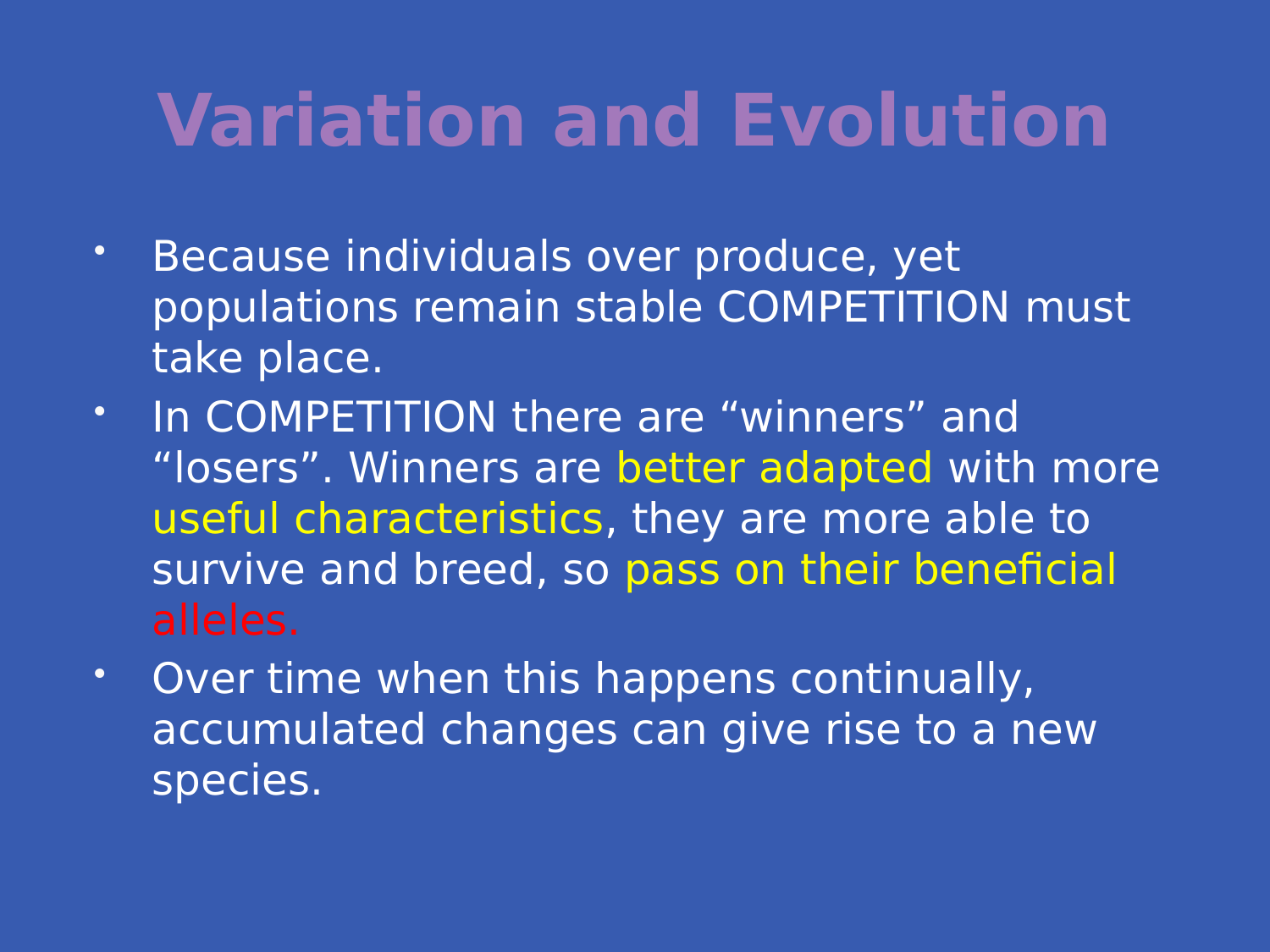

# Variation and Evolution
Because individuals over produce, yet populations remain stable COMPETITION must take place.
In COMPETITION there are “winners” and “losers”. Winners are better adapted with more useful characteristics, they are more able to survive and breed, so pass on their beneficial alleles.
Over time when this happens continually, accumulated changes can give rise to a new species.